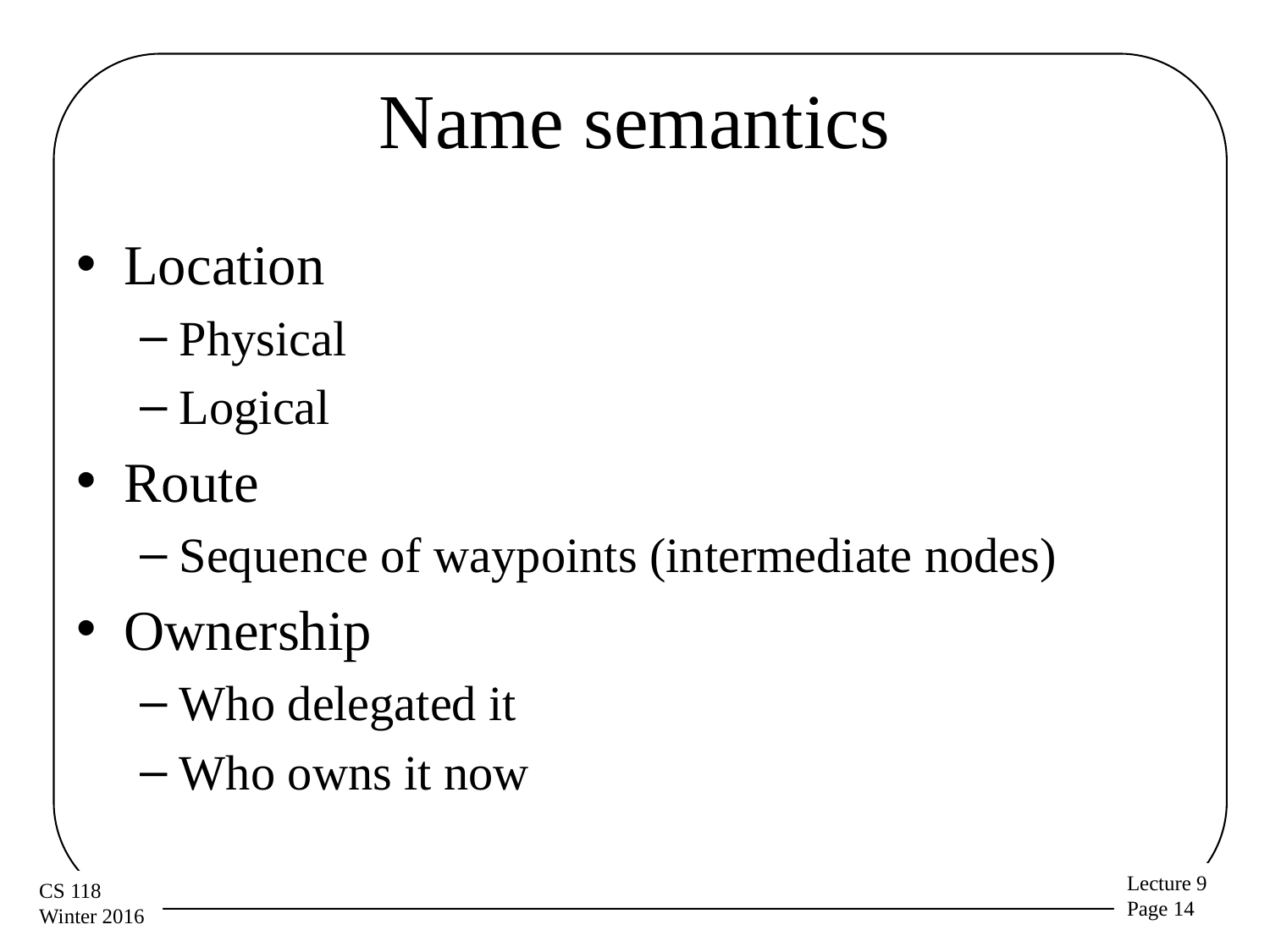

# Name semantics
Location
Physical
Logical
Route
Sequence of waypoints (intermediate nodes)
Ownership
Who delegated it
Who owns it now